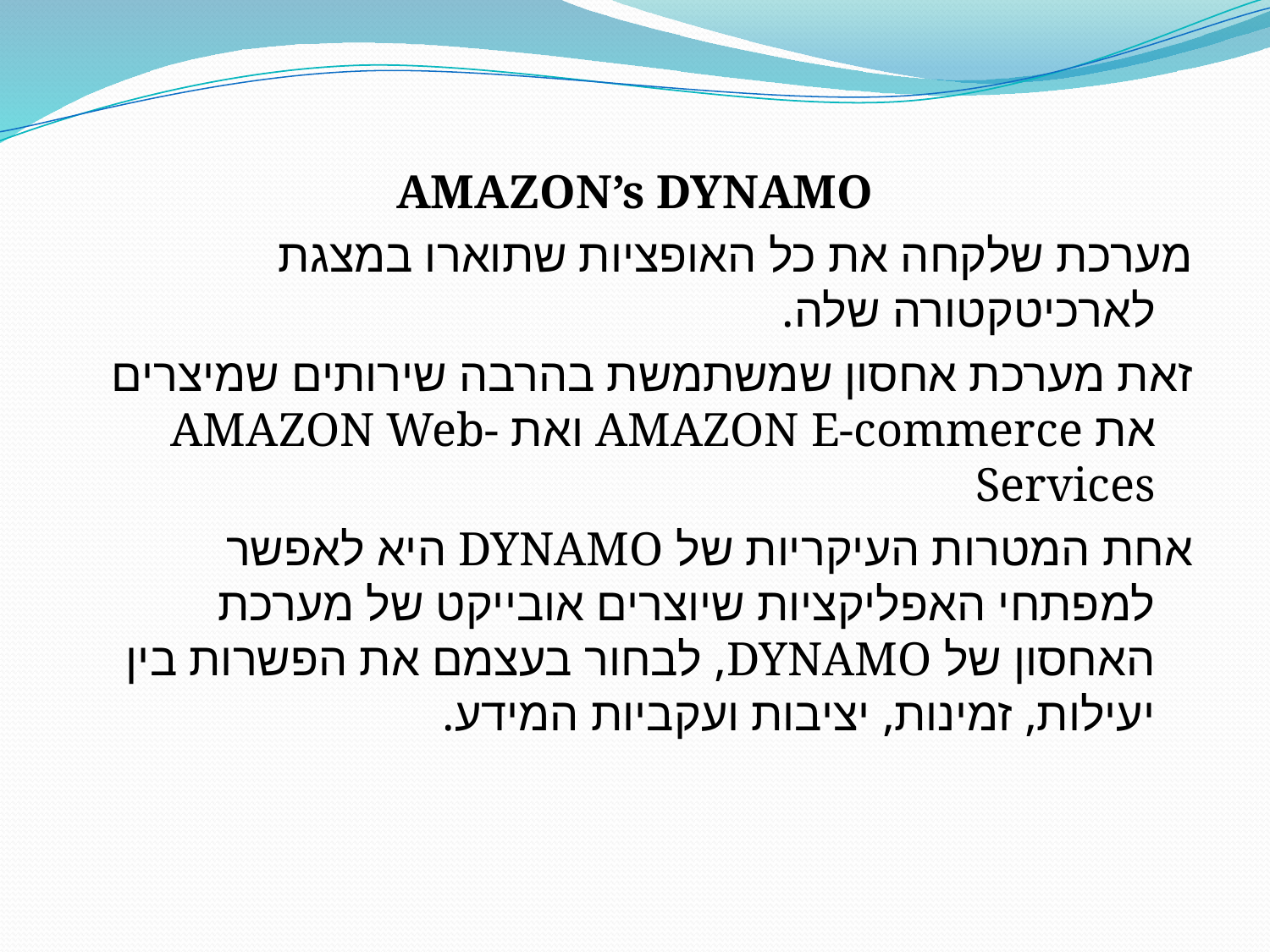

AMAZON’s DYNAMO
מערכת שלקחה את כל האופציות שתוארו במצגת לארכיטקטורה שלה.
זאת מערכת אחסון שמשתמשת בהרבה שירותים שמיצרים את AMAZON E-commerce ואת AMAZON Web-Services
אחת המטרות העיקריות של DYNAMO היא לאפשר למפתחי האפליקציות שיוצרים אובייקט של מערכת האחסון של DYNAMO, לבחור בעצמם את הפשרות בין יעילות, זמינות, יציבות ועקביות המידע.